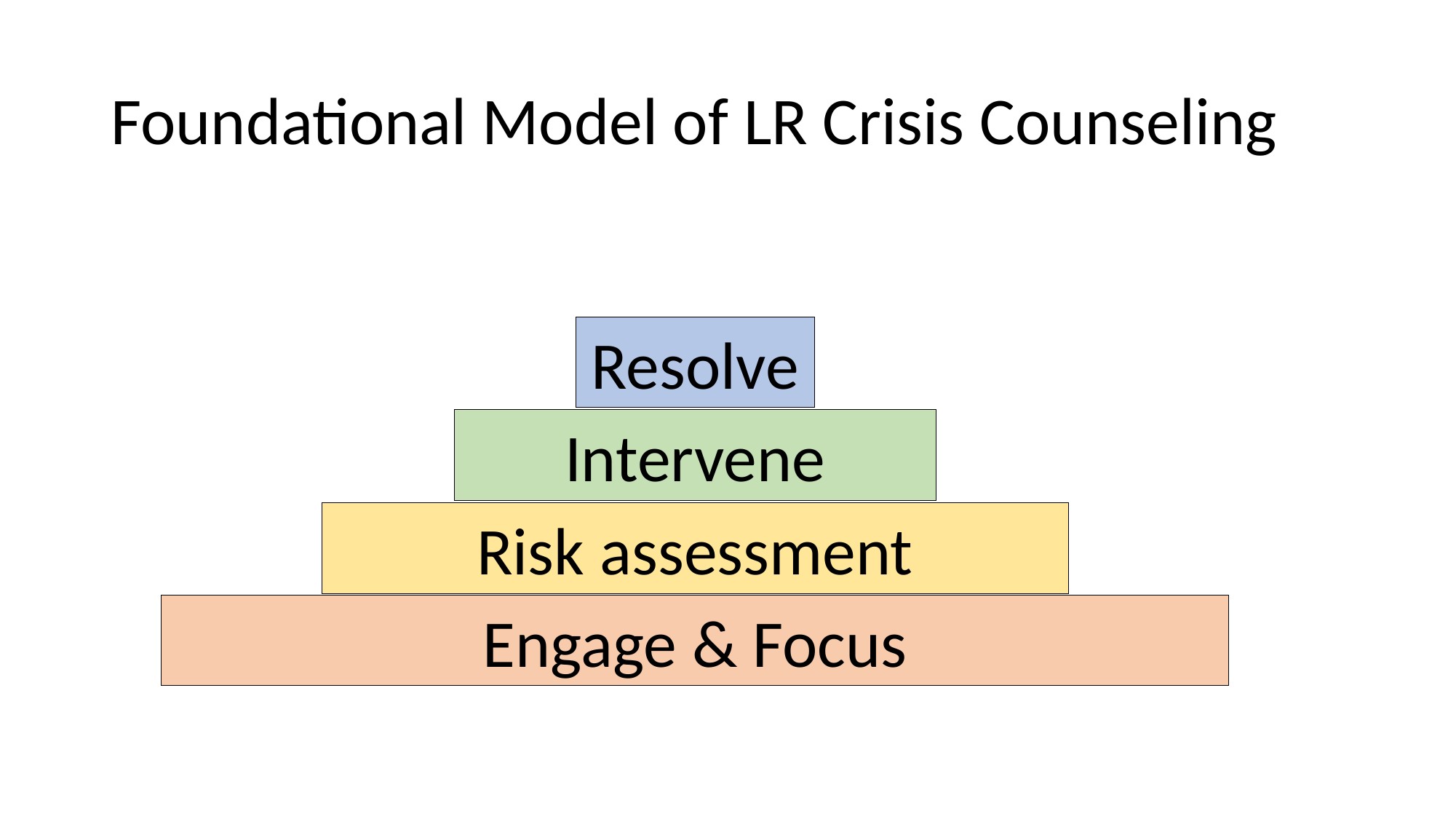

# Foundational Model of LR Crisis Counseling
Resolve
Intervene
Risk assessment
Engage & Focus